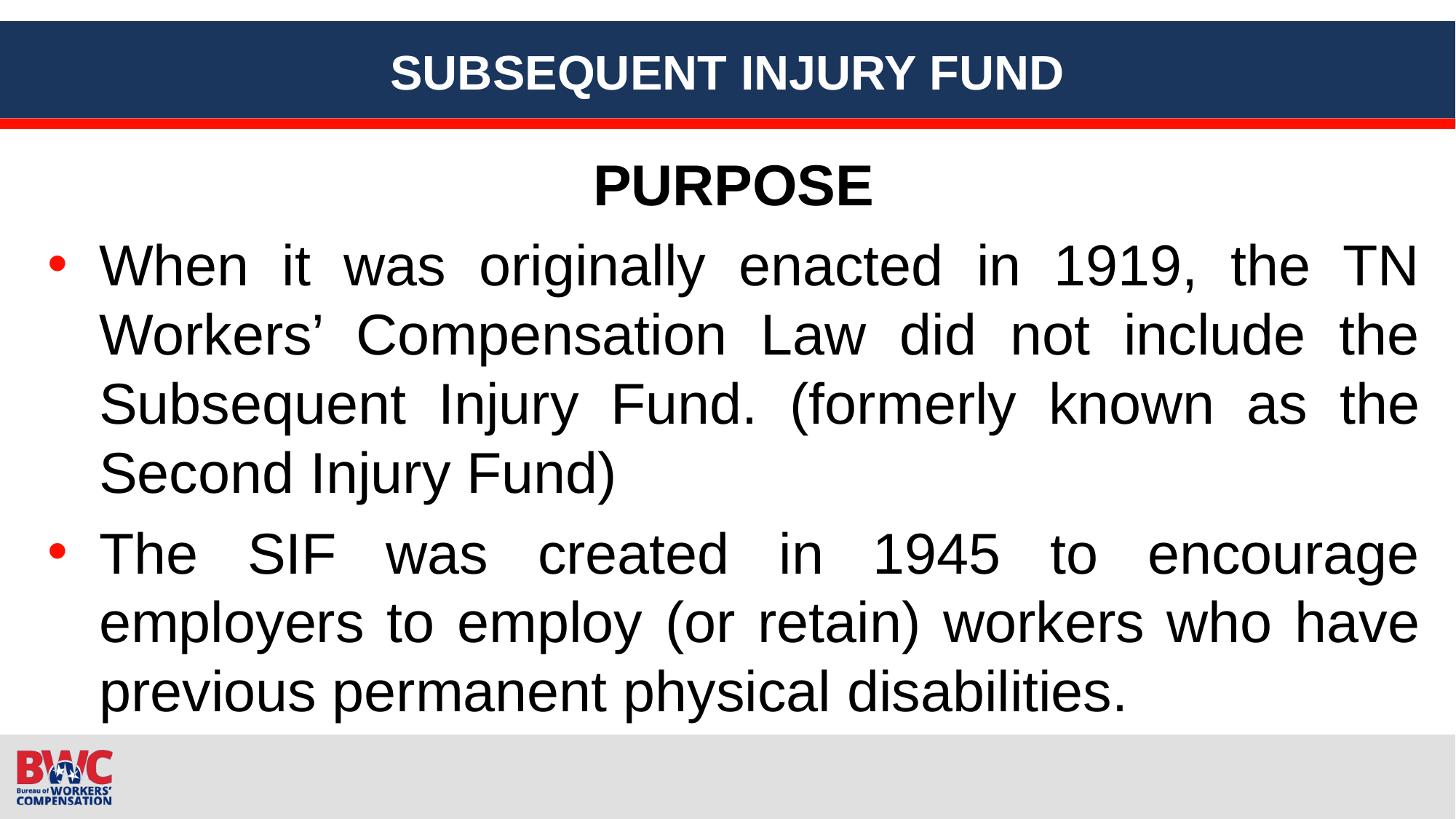

# SUBSEQUENT INJURY FUND
PURPOSE
When it was originally enacted in 1919, the TN Workers’ Compensation Law did not include the Subsequent Injury Fund. (formerly known as the Second Injury Fund)
The SIF was created in 1945 to encourage employers to employ (or retain) workers who have previous permanent physical disabilities.